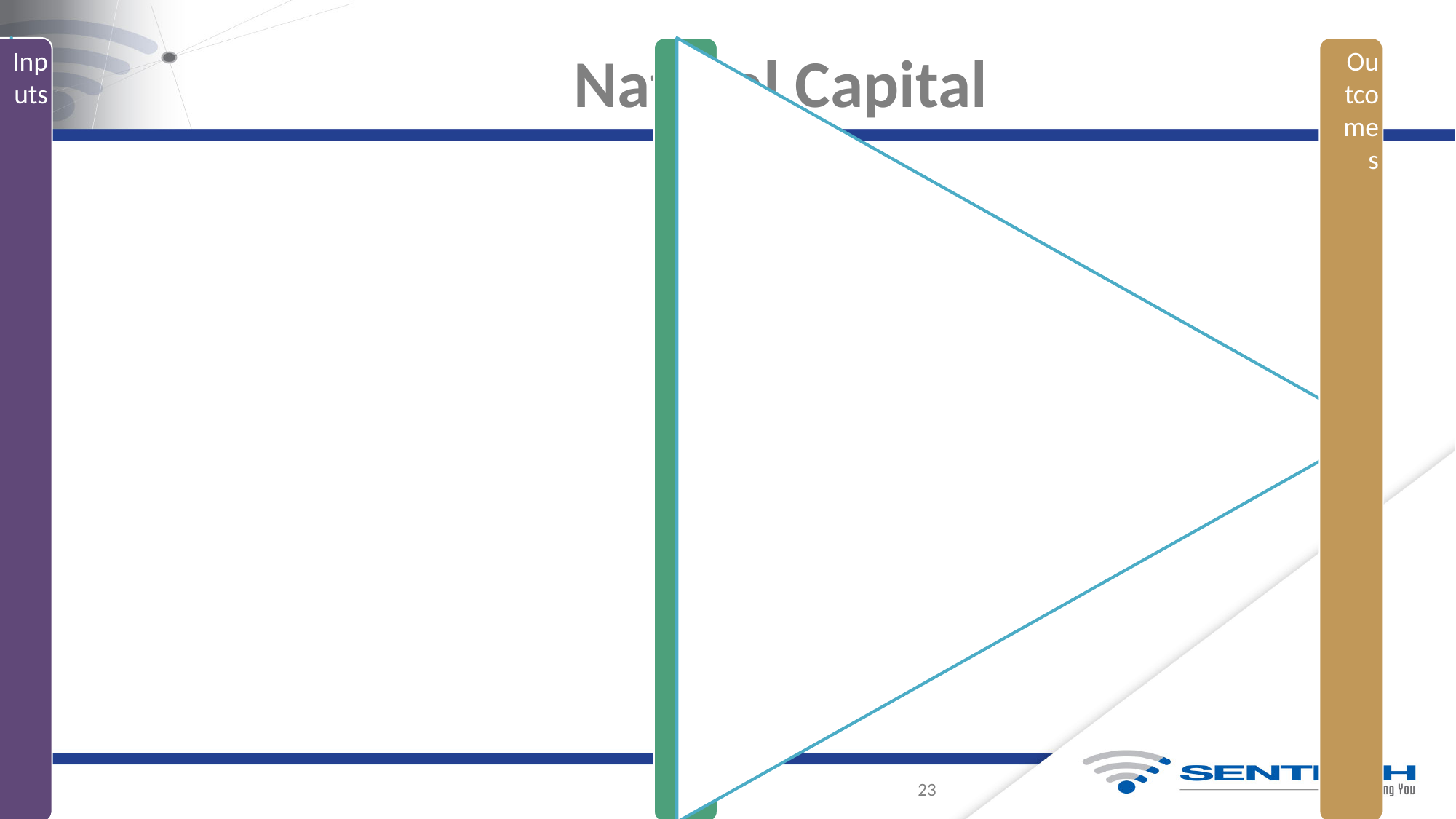

# Natural Capital
Inputs
Outputs
Outcomes
Inputs

23